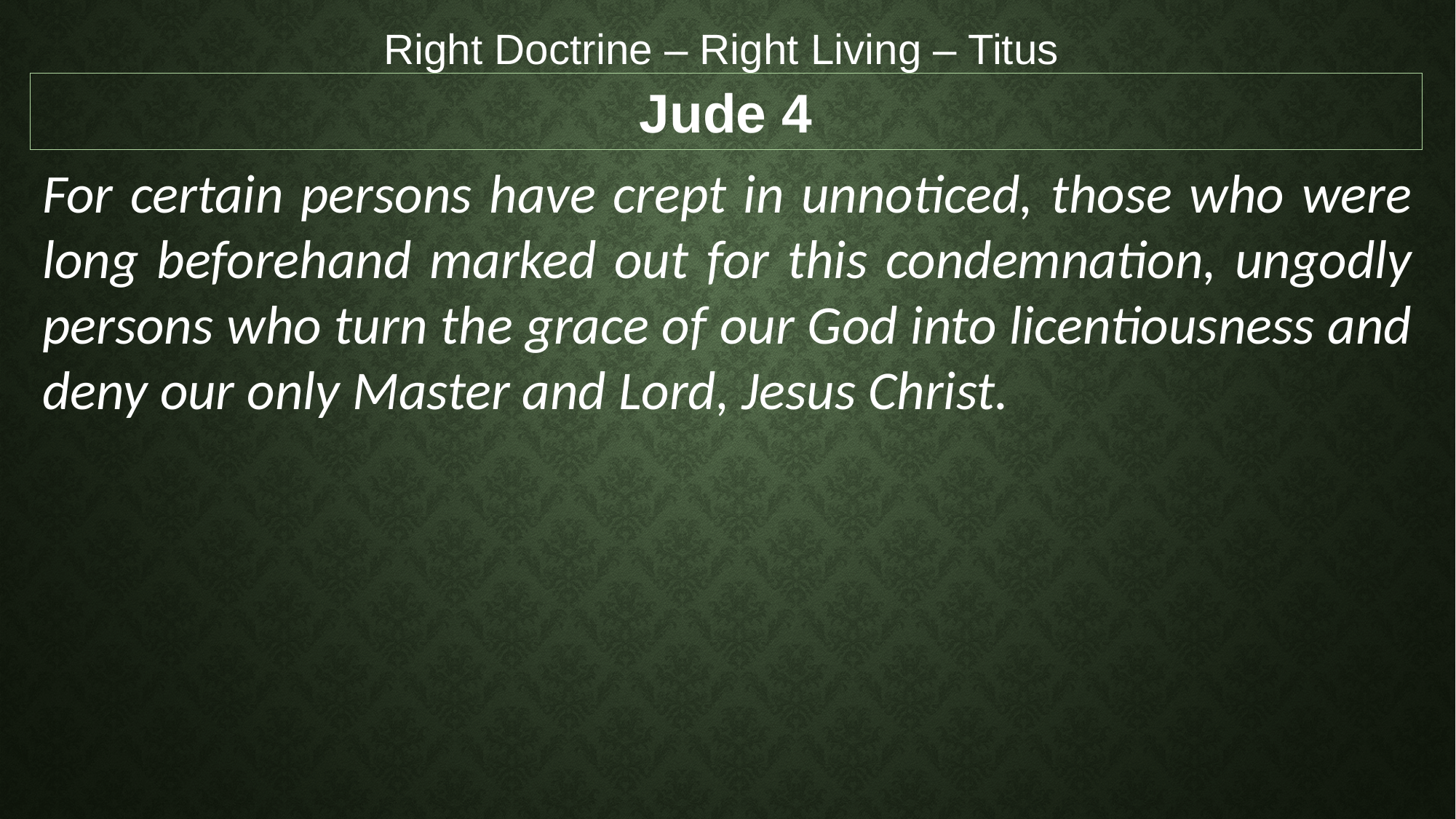

Right Doctrine – Right Living – Titus
Jude 4
For certain persons have crept in unnoticed, those who were long beforehand marked out for this condemnation, ungodly persons who turn the grace of our God into licentiousness and deny our only Master and Lord, Jesus Christ.